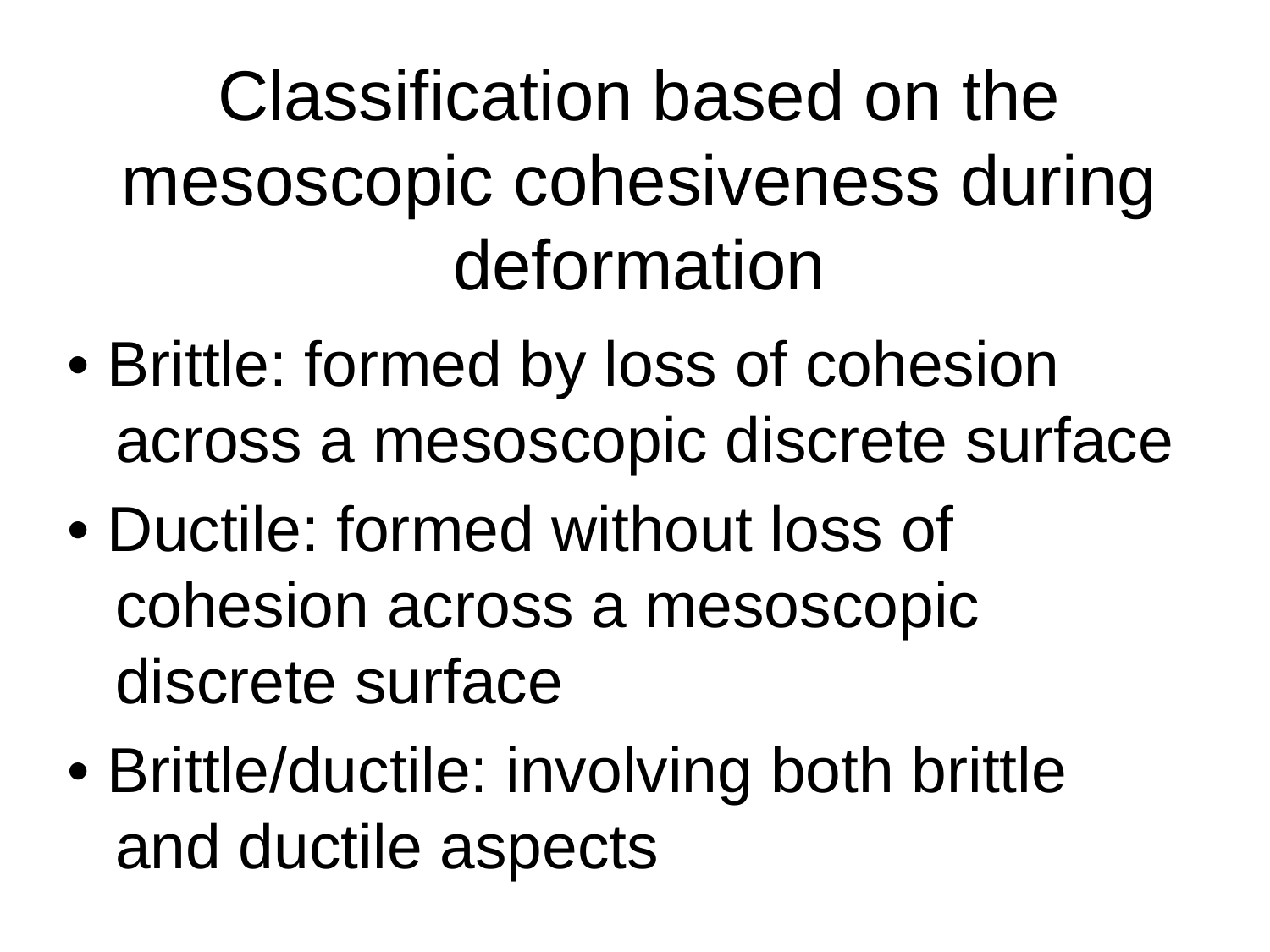

# Classification based on the mesoscopic cohesiveness during deformation
• Brittle: formed by loss of cohesion across a mesoscopic discrete surface
• Ductile: formed without loss of cohesion across a mesoscopic discrete surface
• Brittle/ductile: involving both brittle and ductile aspects